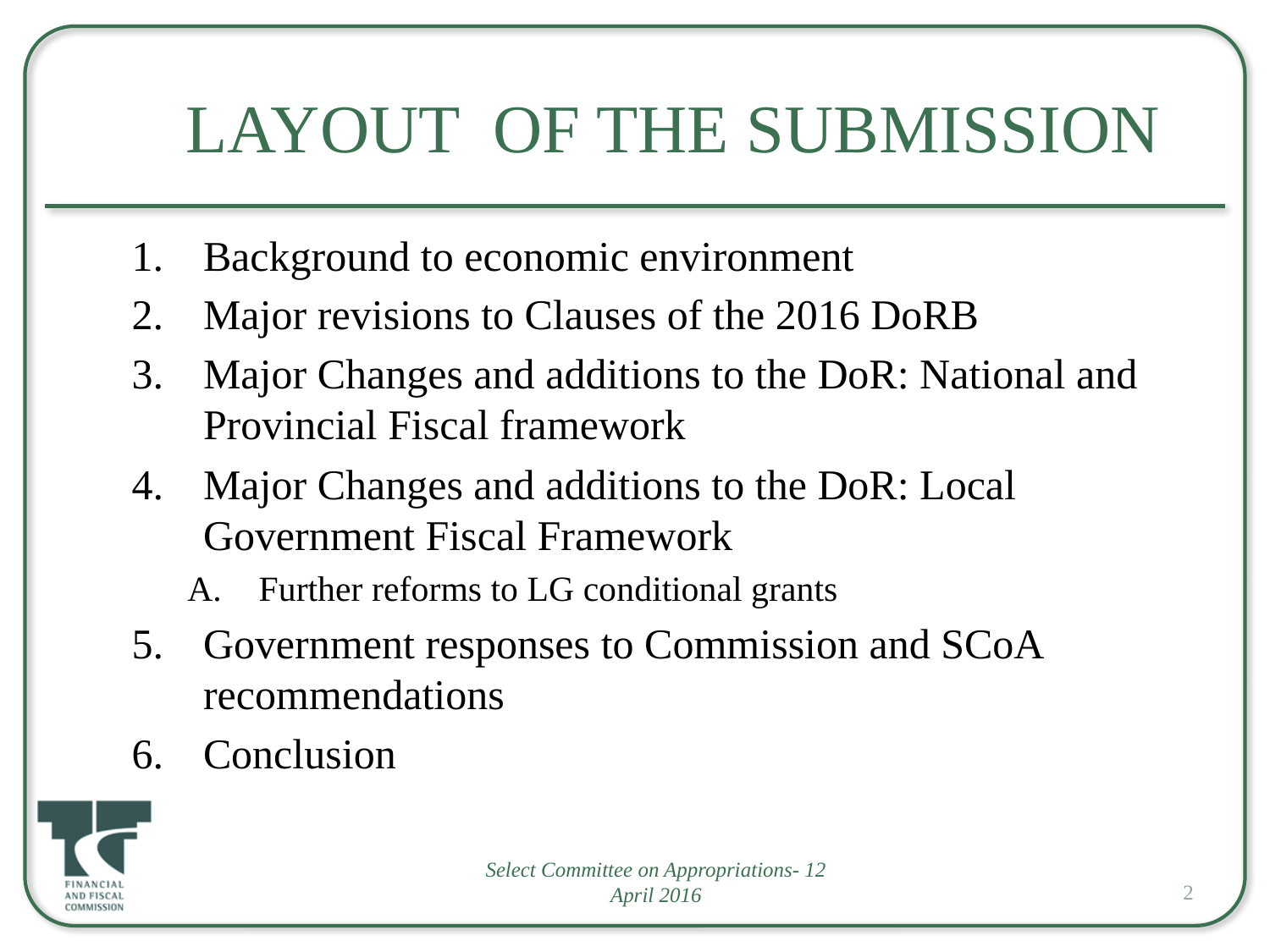

# Layout  of the Submission
Background to economic environment
Major revisions to Clauses of the 2016 DoRB
Major Changes and additions to the DoR: National and Provincial Fiscal framework
Major Changes and additions to the DoR: Local Government Fiscal Framework
Further reforms to LG conditional grants
Government responses to Commission and SCoA recommendations
Conclusion

Select Committee on Appropriations- 12 April 2016
2